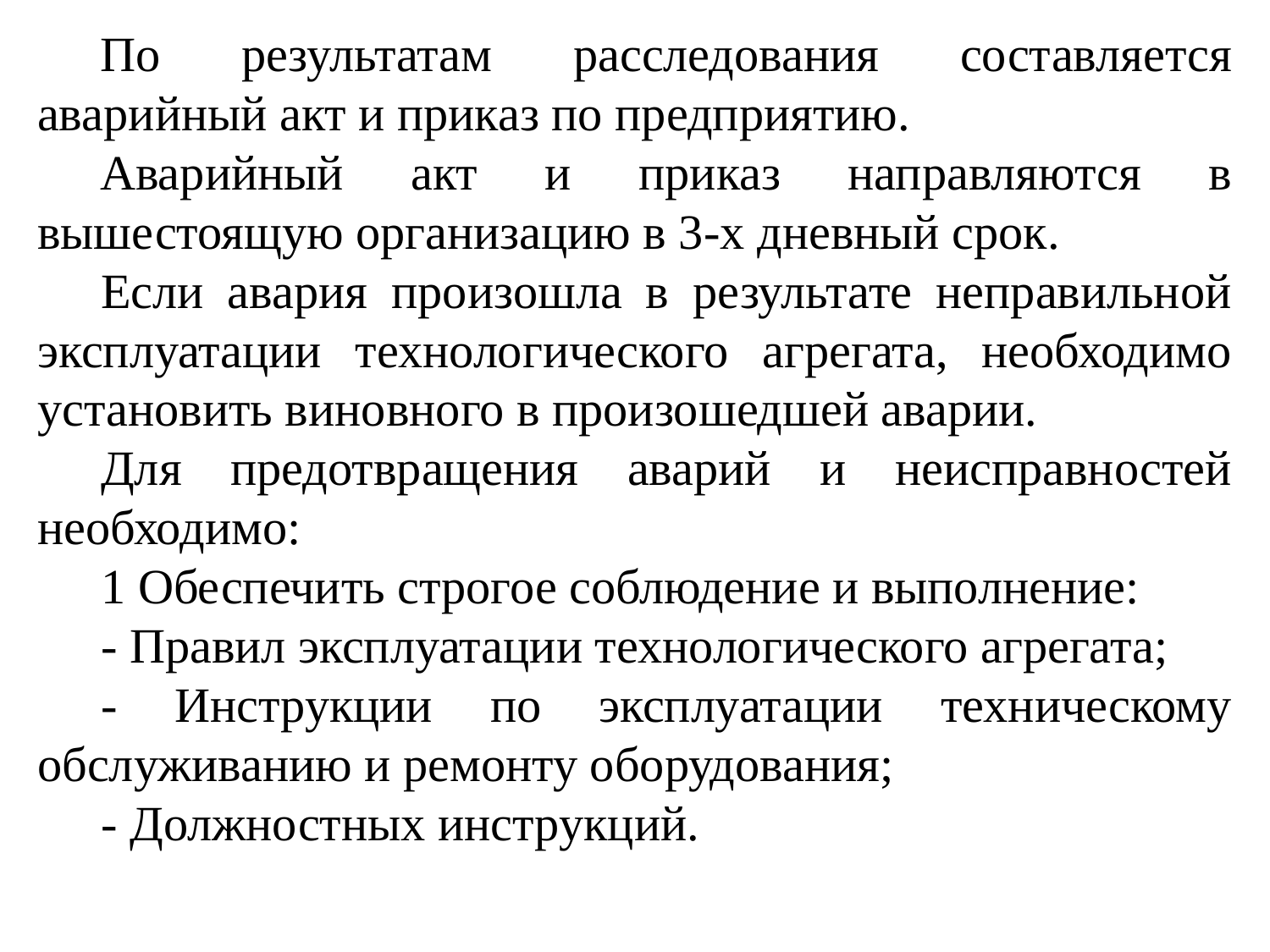

По результатам расследования составляется аварийный акт и приказ по предприятию.
Аварийный акт и приказ направляются в вышестоящую организацию в 3-х дневный срок.
Если авария произошла в результате неправильной эксплуатации технологического агрегата, необходимо установить виновного в произошедшей аварии.
Для предотвращения аварий и неисправностей необходимо:
1 Обеспечить строгое соблюдение и выполнение:
- Правил эксплуатации технологического агрегата;
- Инструкции по эксплуатации техническому обслуживанию и ремонту оборудования;
- Должностных инструкций.